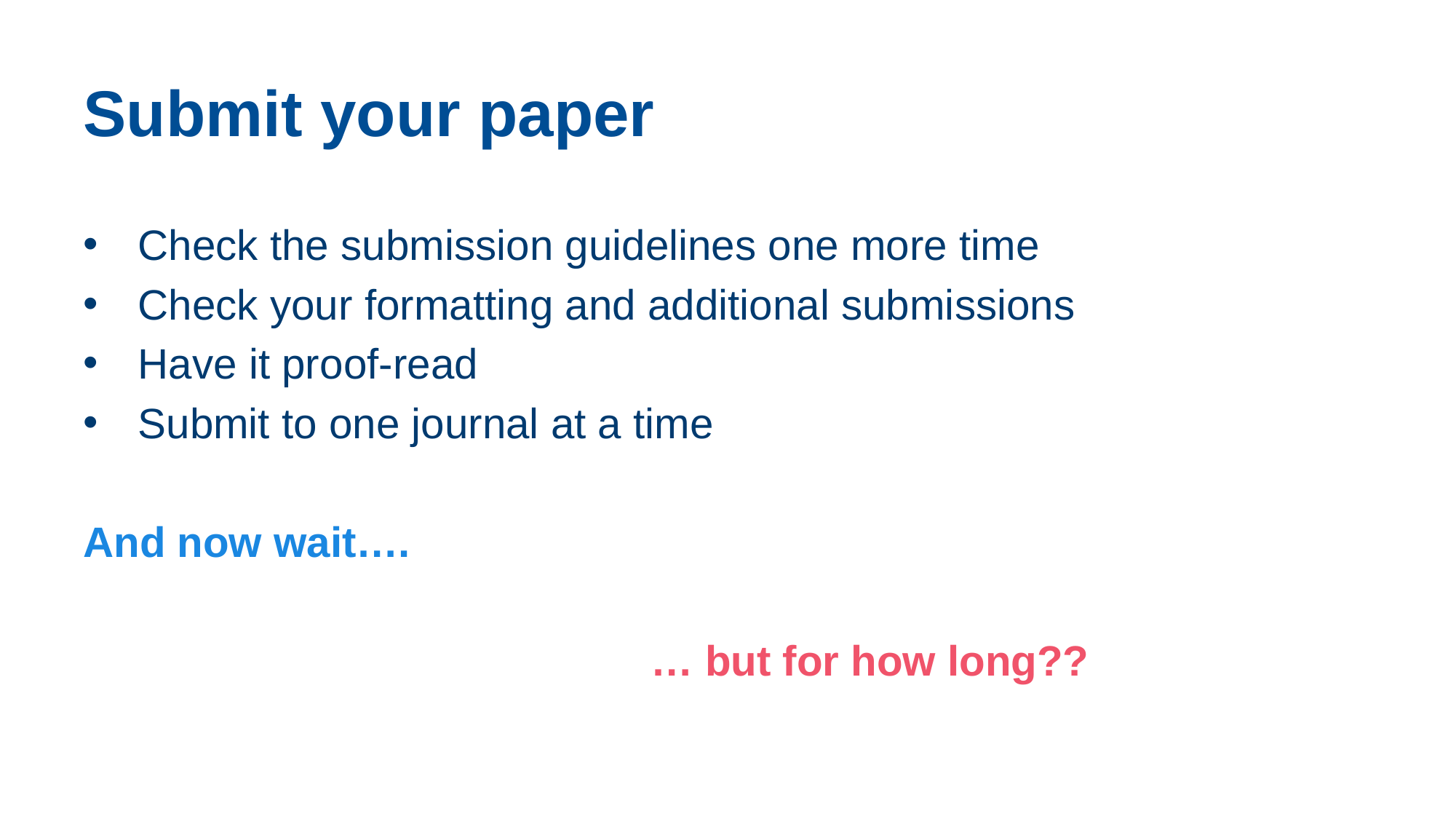

# Submit your paper
Check the submission guidelines one more time
Check your formatting and additional submissions
Have it proof-read
Submit to one journal at a time

And now wait….

                                                … but for how long??